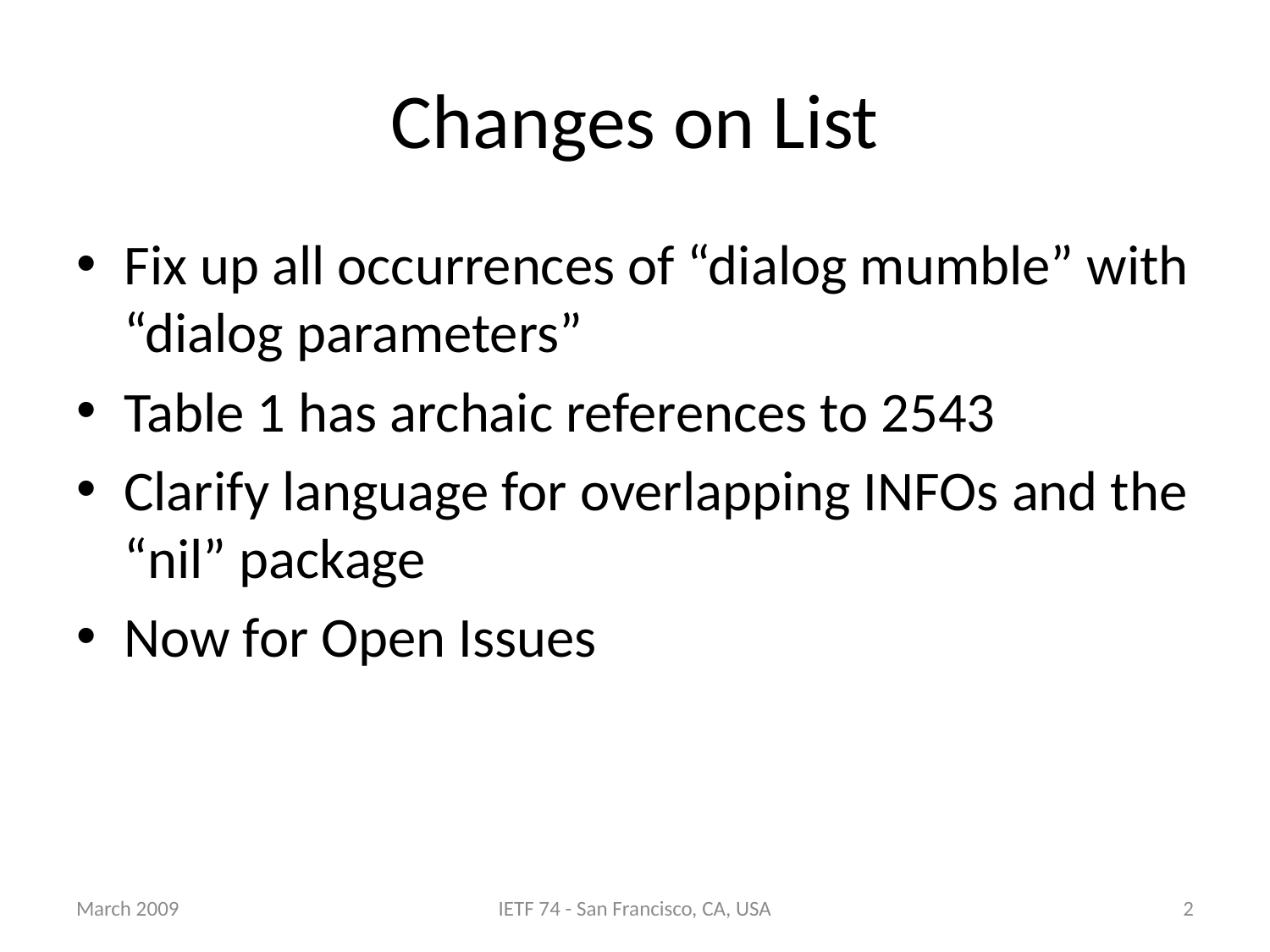

# Changes on List
Fix up all occurrences of “dialog mumble” with “dialog parameters”
Table 1 has archaic references to 2543
Clarify language for overlapping INFOs and the “nil” package
Now for Open Issues
March 2009
IETF 74 - San Francisco, CA, USA
2